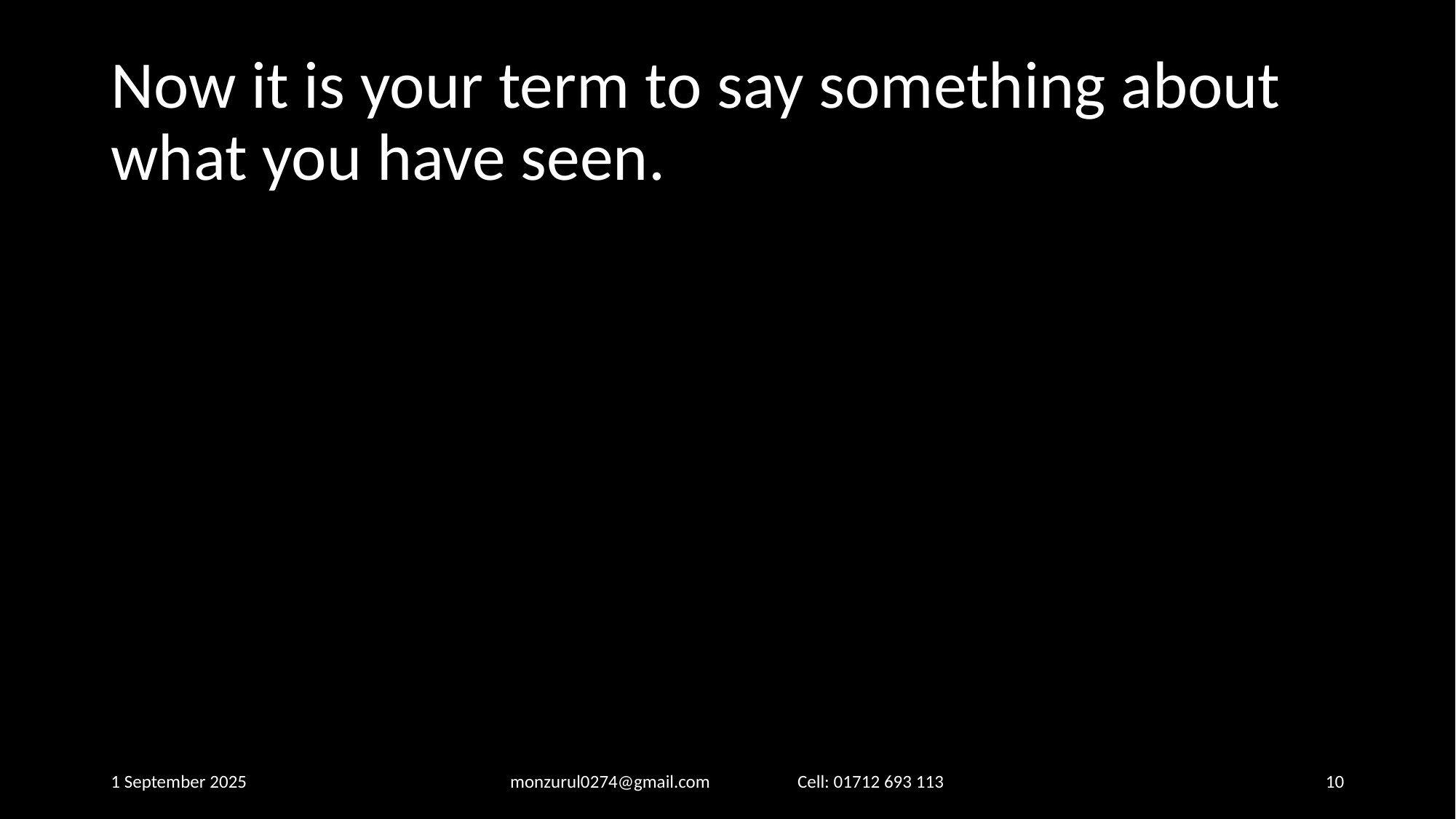

# Now it is your term to say something about what you have seen.
1 September 2025
monzurul0274@gmail.com                     Cell: 01712 693 113
10